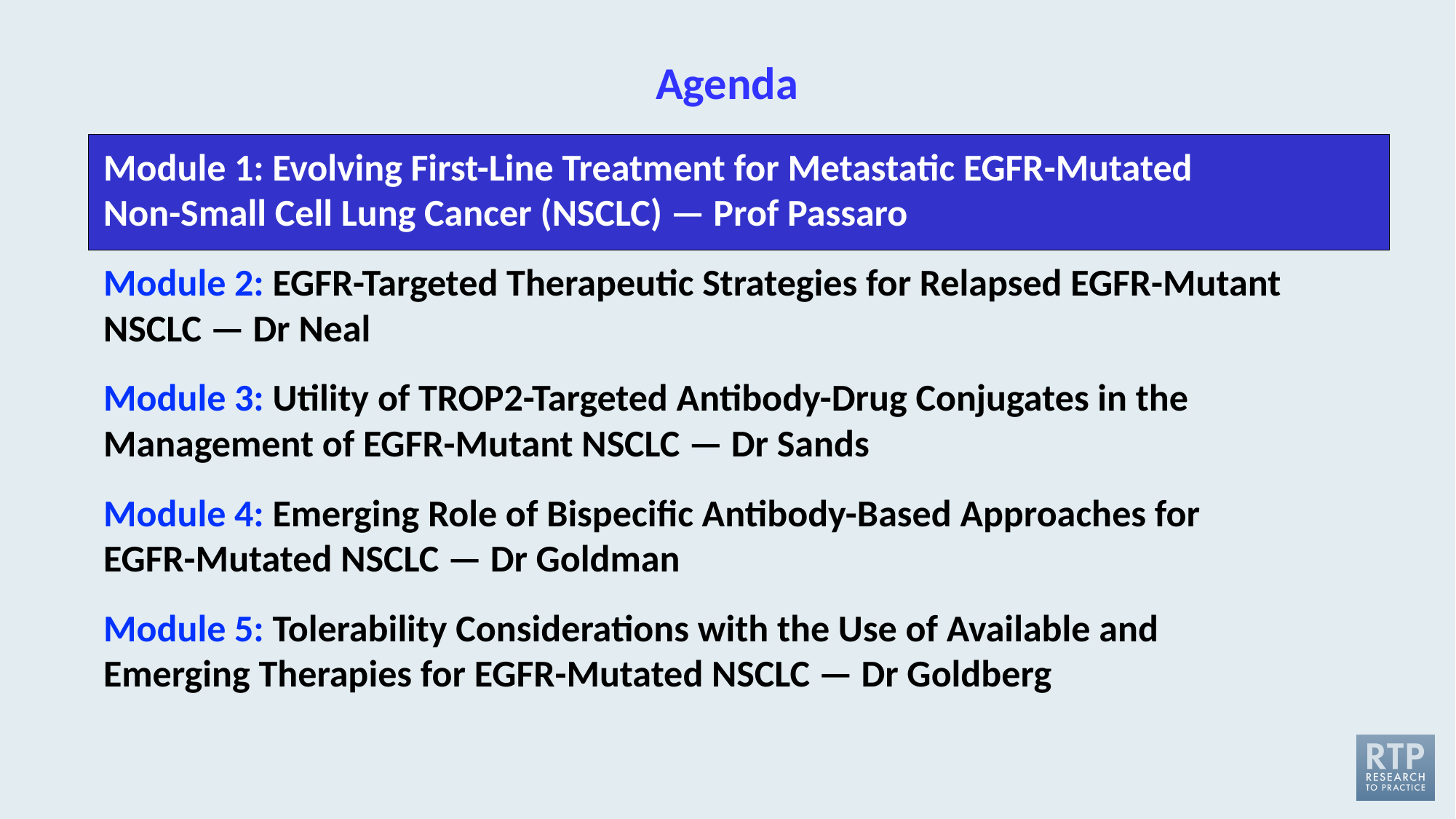

# Agenda

Module 1: Evolving First-Line Treatment for Metastatic EGFR-Mutated
Non-Small Cell Lung Cancer (NSCLC) — Prof Passaro
Module 2: EGFR-Targeted Therapeutic Strategies for Relapsed EGFR-Mutant NSCLC — Dr Neal
Module 3: Utility of TROP2-Targeted Antibody-Drug Conjugates in the Management of EGFR-Mutant NSCLC — Dr Sands
Module 4: Emerging Role of Bispecific Antibody-Based Approaches for
EGFR-Mutated NSCLC — Dr Goldman
Module 5: Tolerability Considerations with the Use of Available and Emerging Therapies for EGFR-Mutated NSCLC — Dr Goldberg